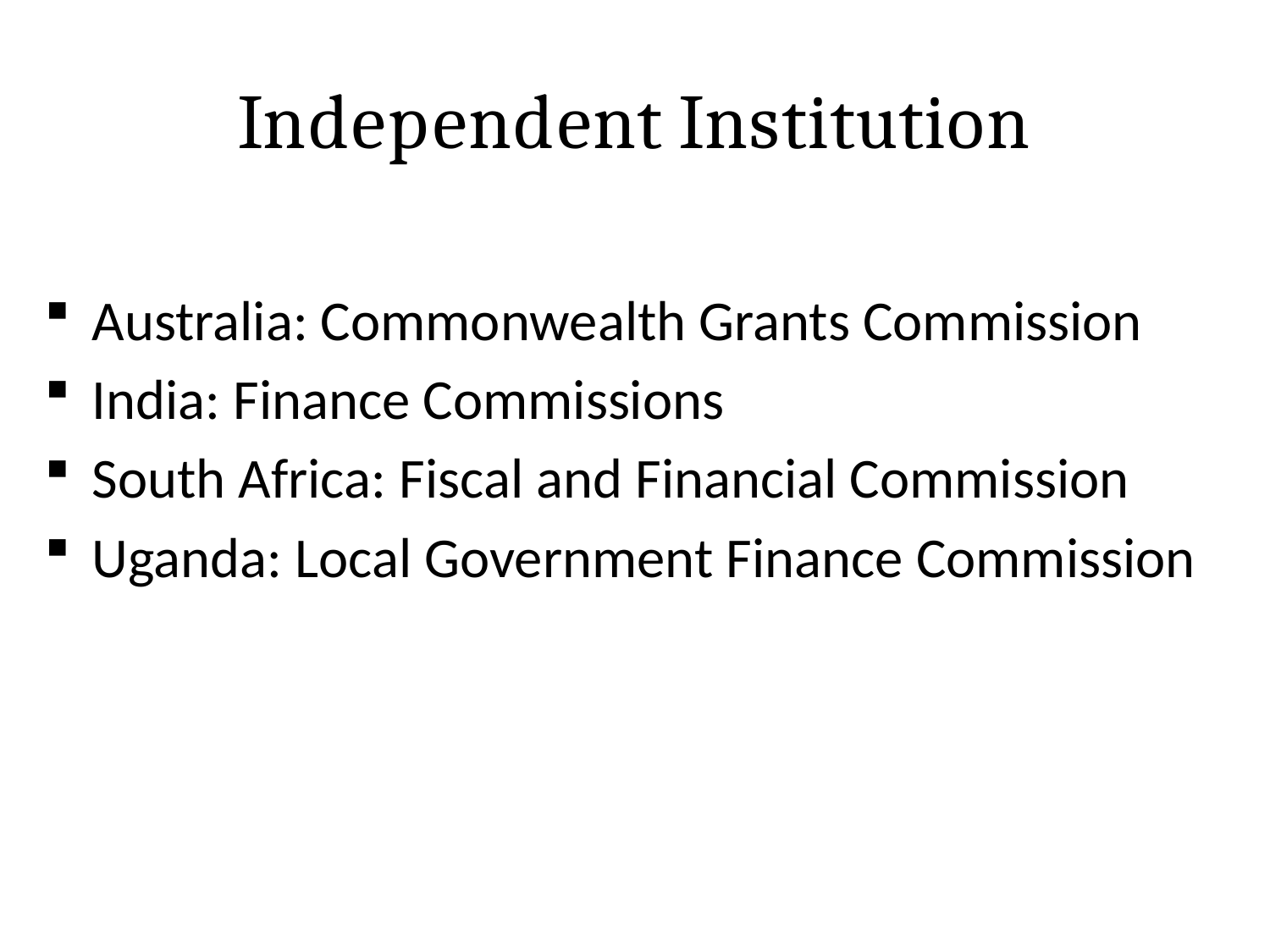

# Independent Institution
Australia: Commonwealth Grants Commission
India: Finance Commissions
South Africa: Fiscal and Financial Commission
Uganda: Local Government Finance Commission